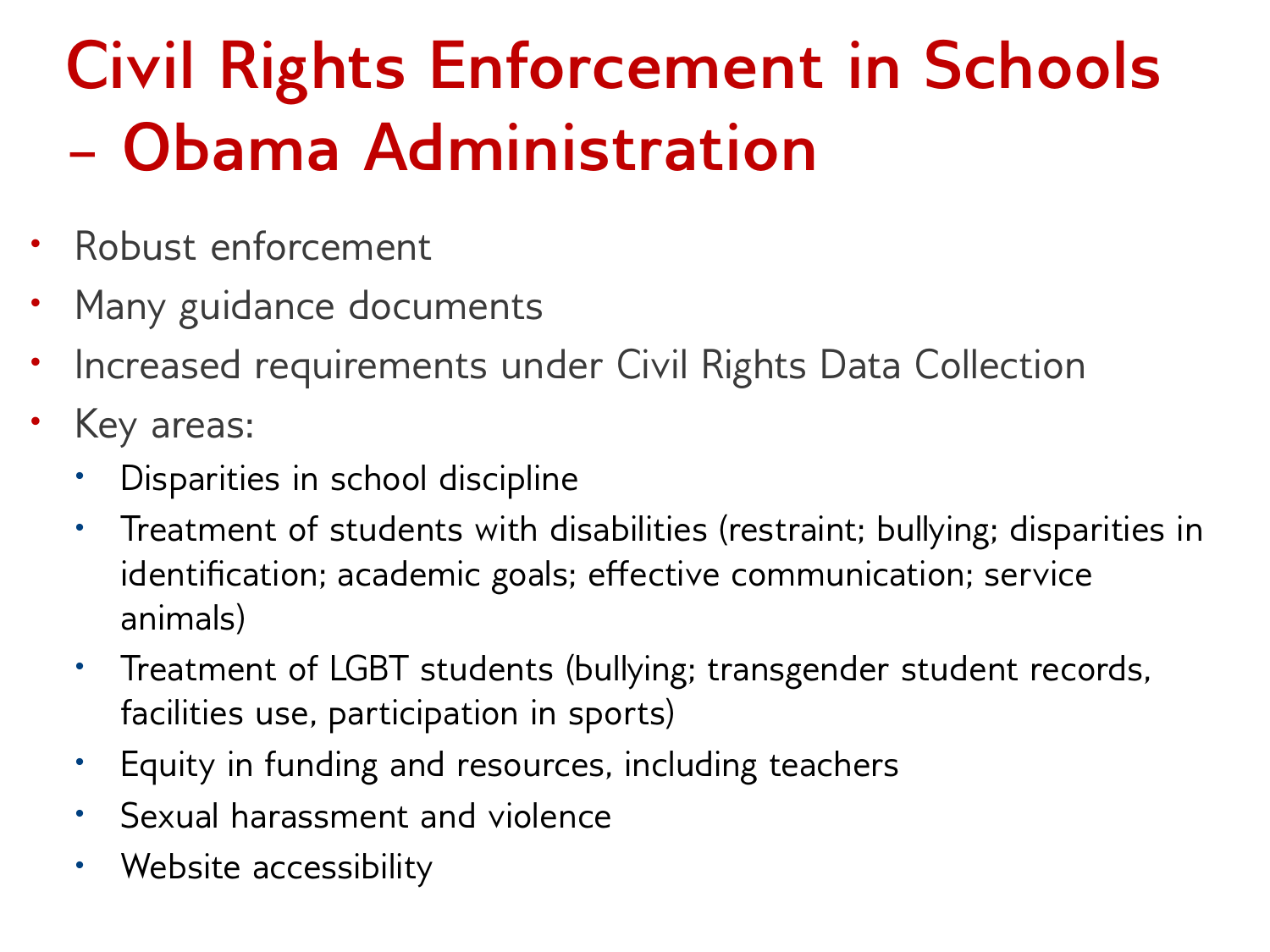

# Civil Rights Enforcement in Schools – Obama Administration
Robust enforcement
Many guidance documents
Increased requirements under Civil Rights Data Collection
Key areas:
Disparities in school discipline
Treatment of students with disabilities (restraint; bullying; disparities in identification; academic goals; effective communication; service animals)
Treatment of LGBT students (bullying; transgender student records, facilities use, participation in sports)
Equity in funding and resources, including teachers
Sexual harassment and violence
Website accessibility